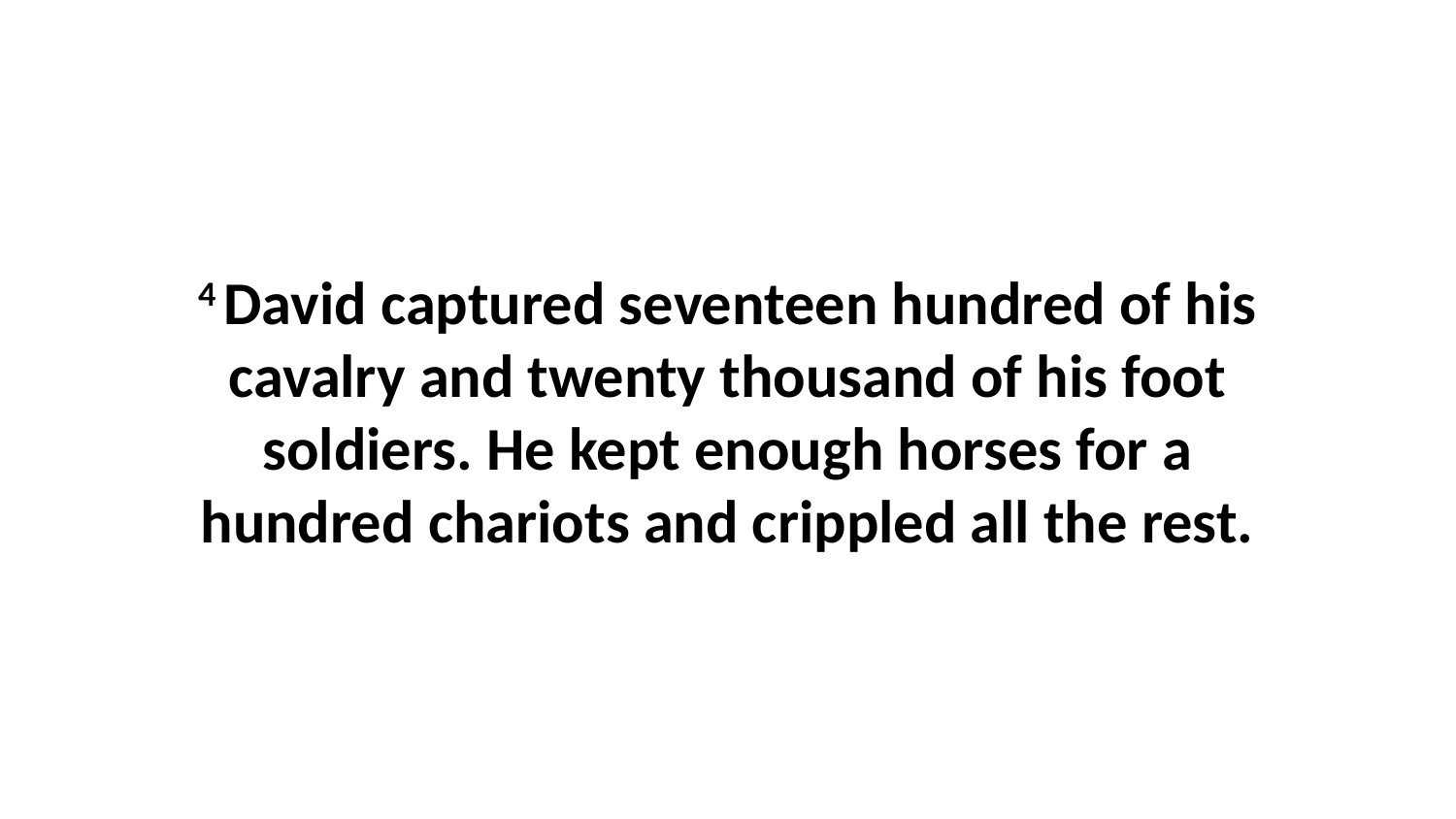

4 David captured seventeen hundred of his cavalry and twenty thousand of his foot soldiers. He kept enough horses for a hundred chariots and crippled all the rest.